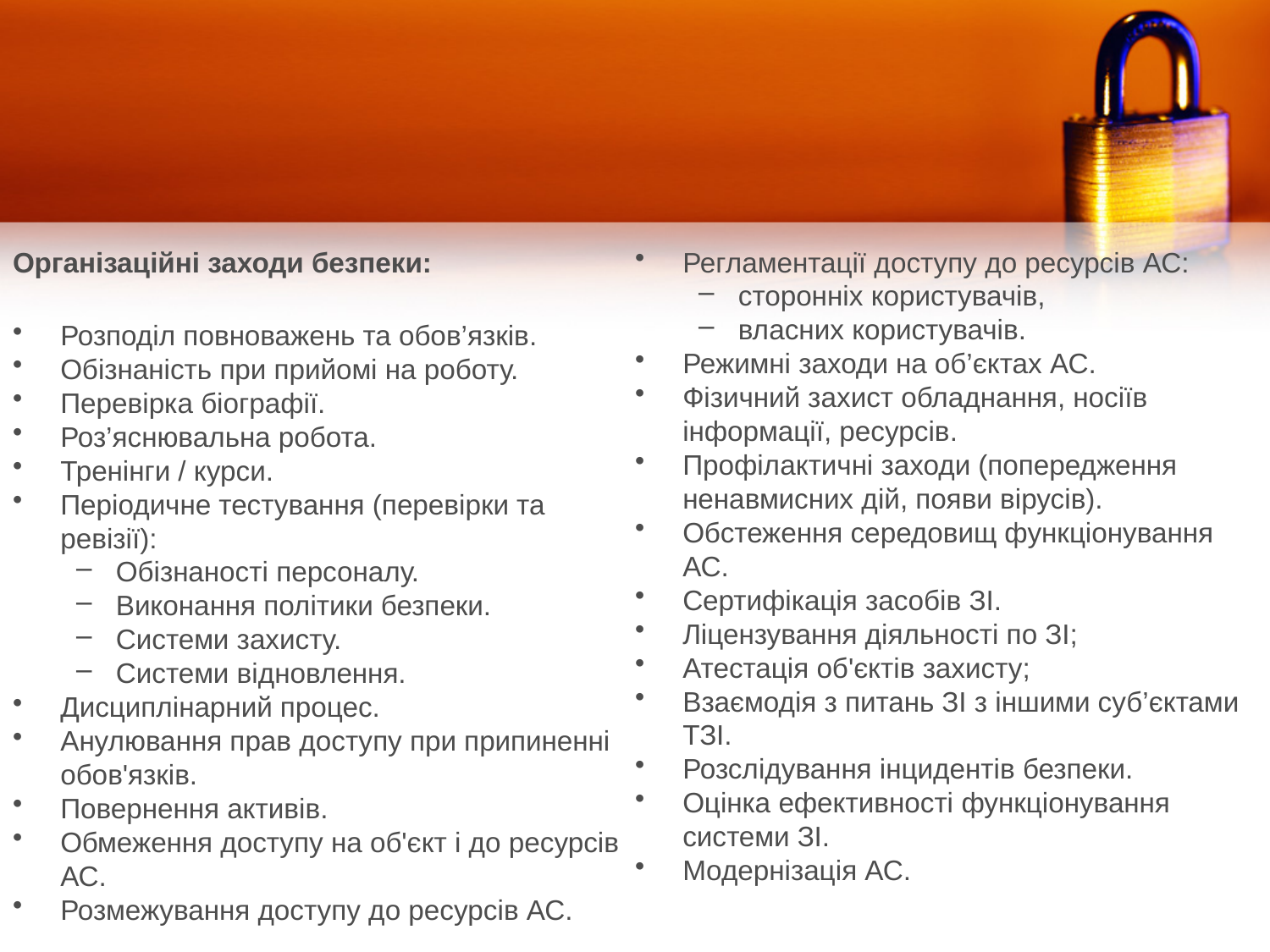

Організаційні заходи безпеки:

Розподіл повноважень та обов’язків.
Обізнаність при прийомі на роботу.
Перевірка біографії.
Роз’яснювальна робота.
Тренінги / курси.
Періодичне тестування (перевірки та ревізії):
Обізнаності персоналу.
Виконання політики безпеки.
Системи захисту.
Системи відновлення.
Дисциплінарний процес.
Анулювання прав доступу при припиненні обов'язків.
Повернення активів.
Обмеження доступу на об'єкт і до ресурсів АС.
Розмежування доступу до ресурсів АС.
Регламентації доступу до ресурсів АС:
сторонніх користувачів,
власних користувачів.
Режимні заходи на об’єктах АС.
Фізичний захист обладнання, носіїв інформації, ресурсів.
Профілактичні заходи (попередження ненавмисних дій, появи вірусів).
Обстеження середовищ функціонування АС.
Сертифікація засобів ЗІ.
Ліцензування діяльності по ЗІ;
Атестація об'єктів захисту;
Взаємодія з питань ЗІ з іншими суб’єктами ТЗІ.
Розслідування інцидентів безпеки.
Оцінка ефективності функціонування системи ЗІ.
Модернізація АС.